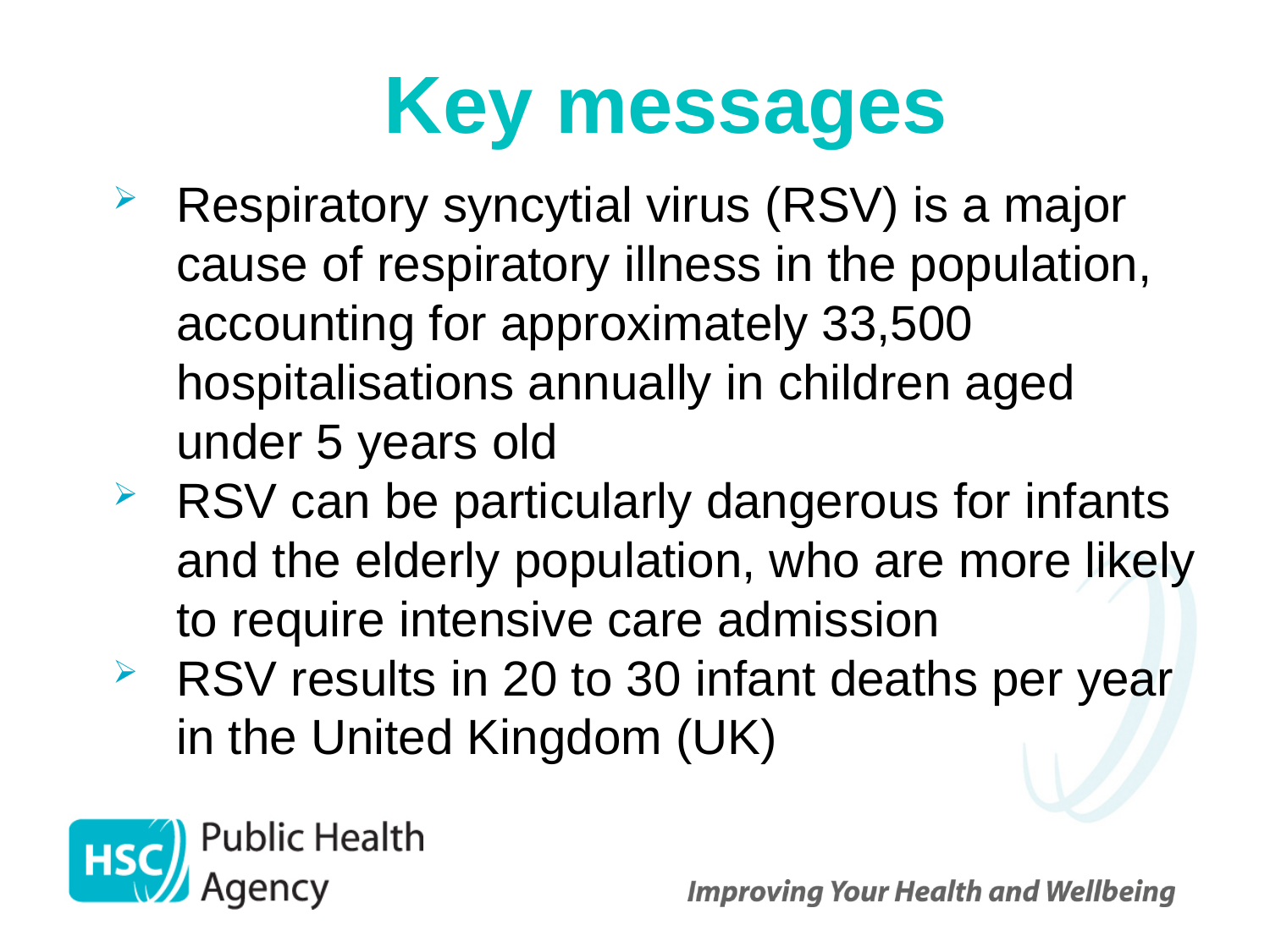

# Key messages
Respiratory syncytial virus (RSV) is a major cause of respiratory illness in the population, accounting for approximately 33,500 hospitalisations annually in children aged under 5 years old
RSV can be particularly dangerous for infants and the elderly population, who are more likely to require intensive care admission
RSV results in 20 to 30 infant deaths per year in the United Kingdom (UK)